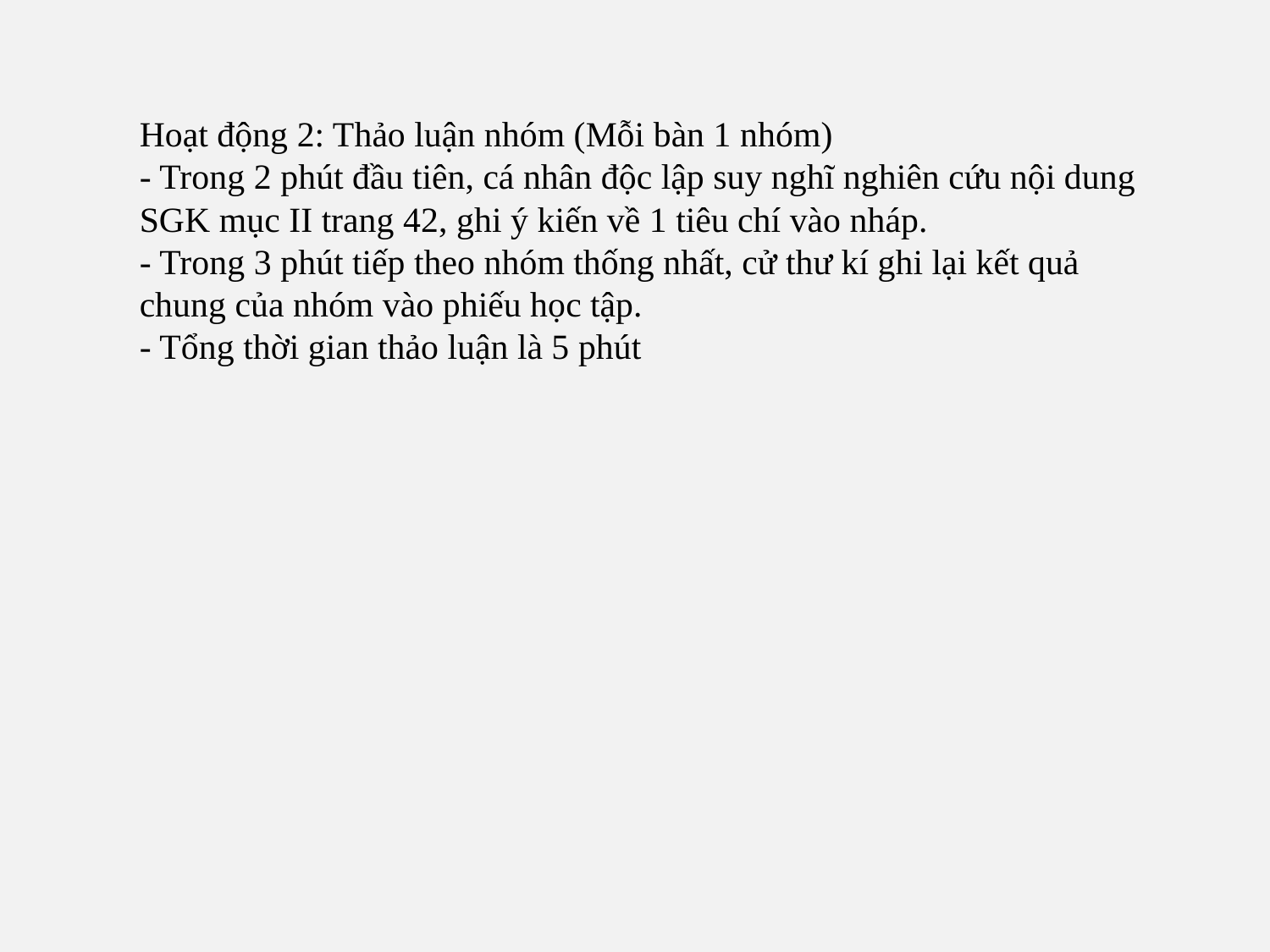

Hoạt động 2: Thảo luận nhóm (Mỗi bàn 1 nhóm)
- Trong 2 phút đầu tiên, cá nhân độc lập suy nghĩ nghiên cứu nội dung SGK mục II trang 42, ghi ý kiến về 1 tiêu chí vào nháp.
- Trong 3 phút tiếp theo nhóm thống nhất, cử thư kí ghi lại kết quả chung của nhóm vào phiếu học tập.
- Tổng thời gian thảo luận là 5 phút